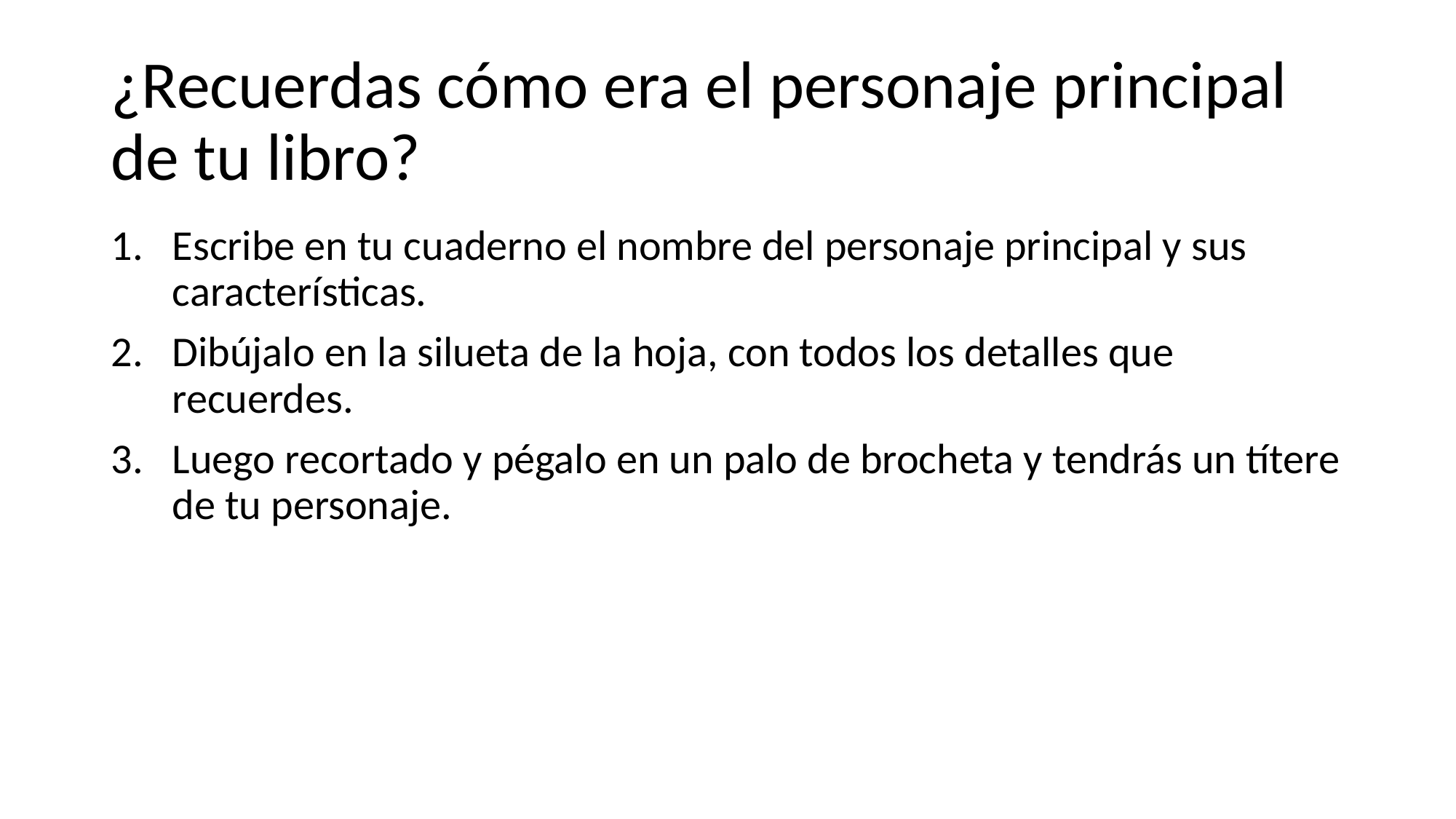

# ¿Recuerdas cómo era el personaje principal de tu libro?
Escribe en tu cuaderno el nombre del personaje principal y sus características.
Dibújalo en la silueta de la hoja, con todos los detalles que recuerdes.
Luego recortado y pégalo en un palo de brocheta y tendrás un títere de tu personaje.